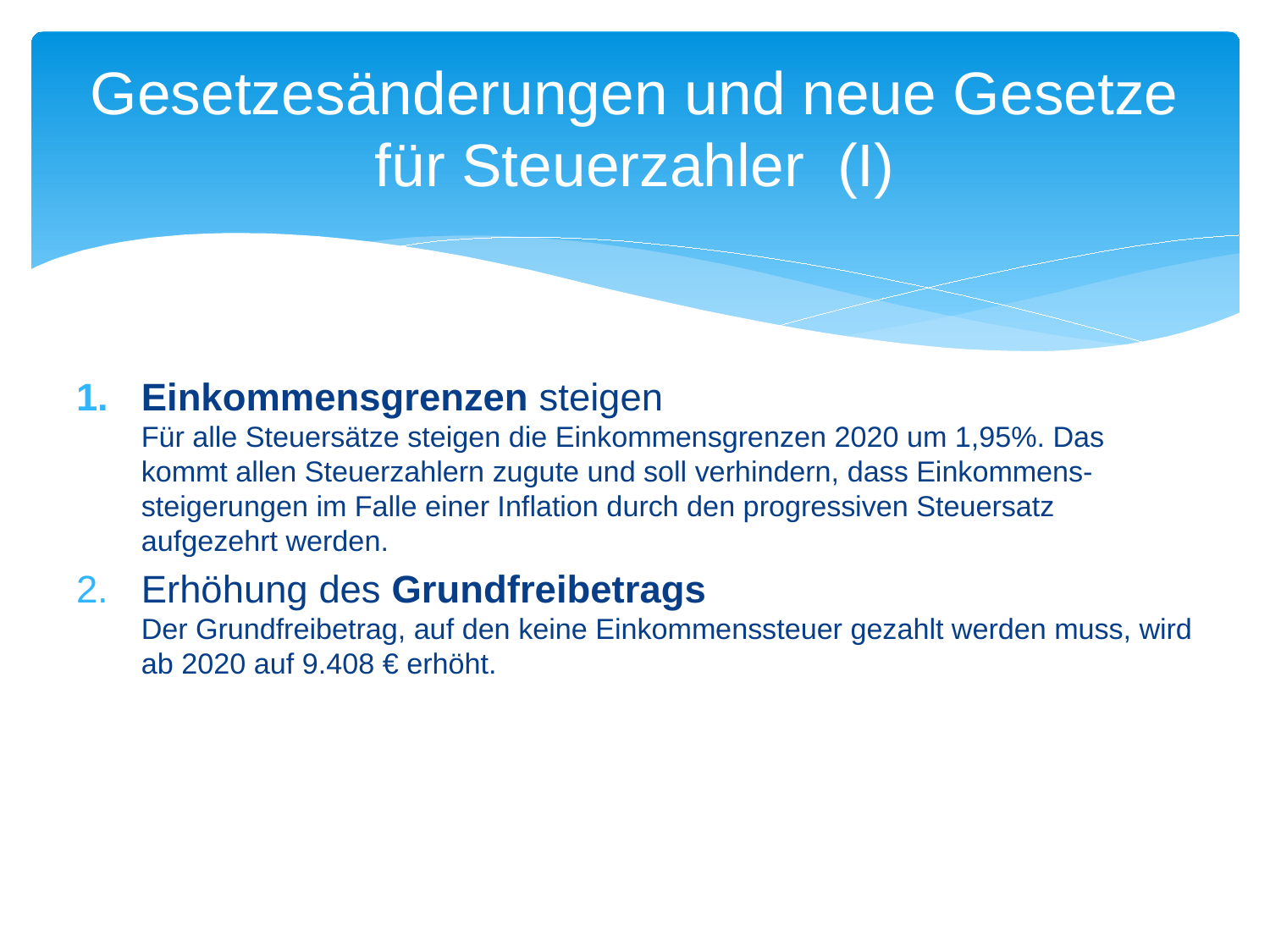

# Gesetzesänderungen und neue Gesetze für Steuerzahler  (I)
Einkommensgrenzen steigen
Für alle Steuersätze steigen die Einkommensgrenzen 2020 um 1,95%. Das kommt allen Steuerzahlern zugute und soll verhindern, dass Einkommens-steigerungen im Falle einer Inflation durch den progressiven Steuersatz aufgezehrt werden.
Erhöhung des Grundfreibetrags
Der Grundfreibetrag, auf den keine Einkommenssteuer gezahlt werden muss, wird ab 2020 auf 9.408 € erhöht.